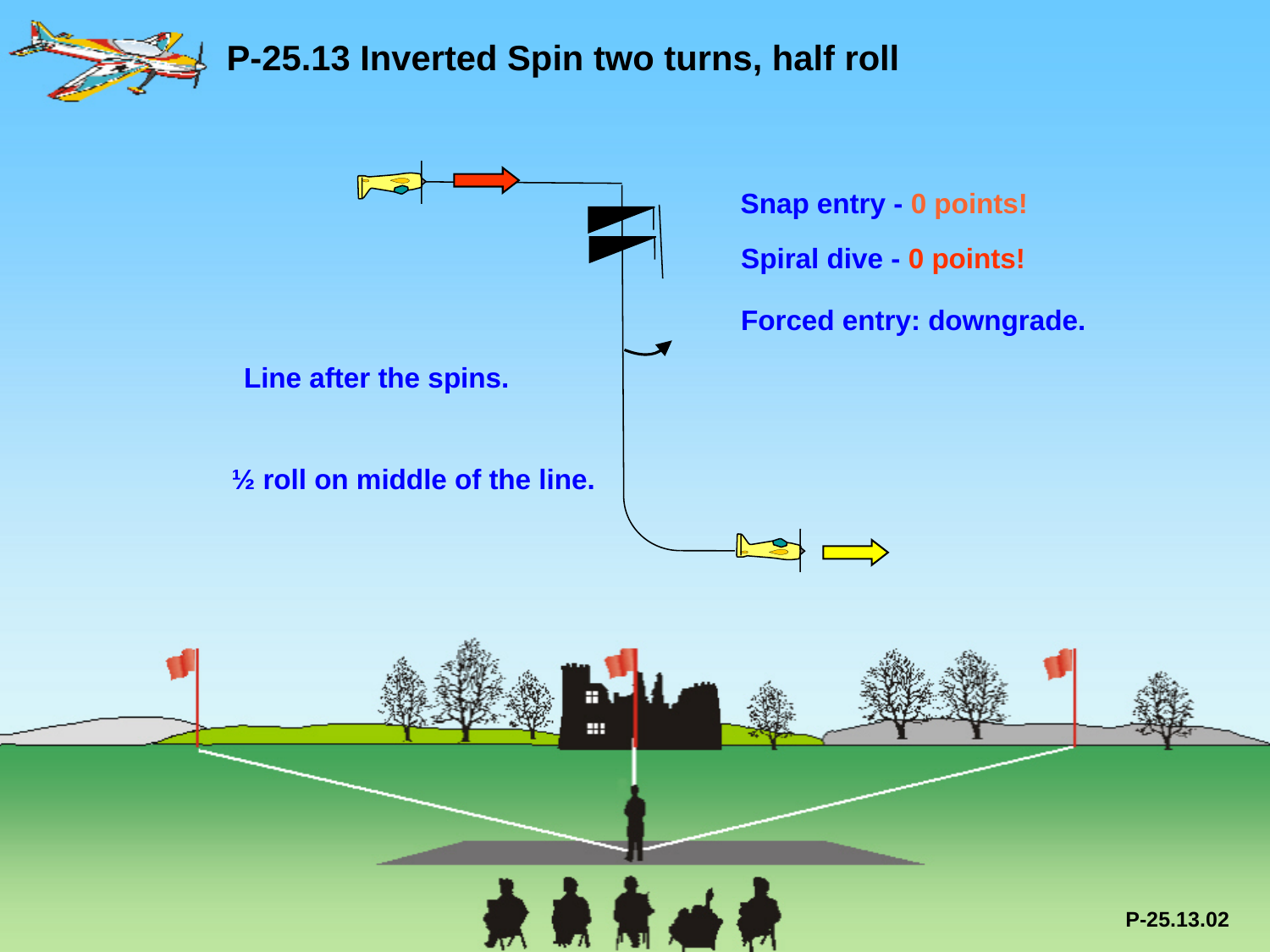

P-25.13 Inverted Spin two turns, half roll

Snap entry - 0 points!

Spiral dive - 0 points!

Forced entry: downgrade.

Line after the spins.
½ roll on middle of the line.

P-25.13.02